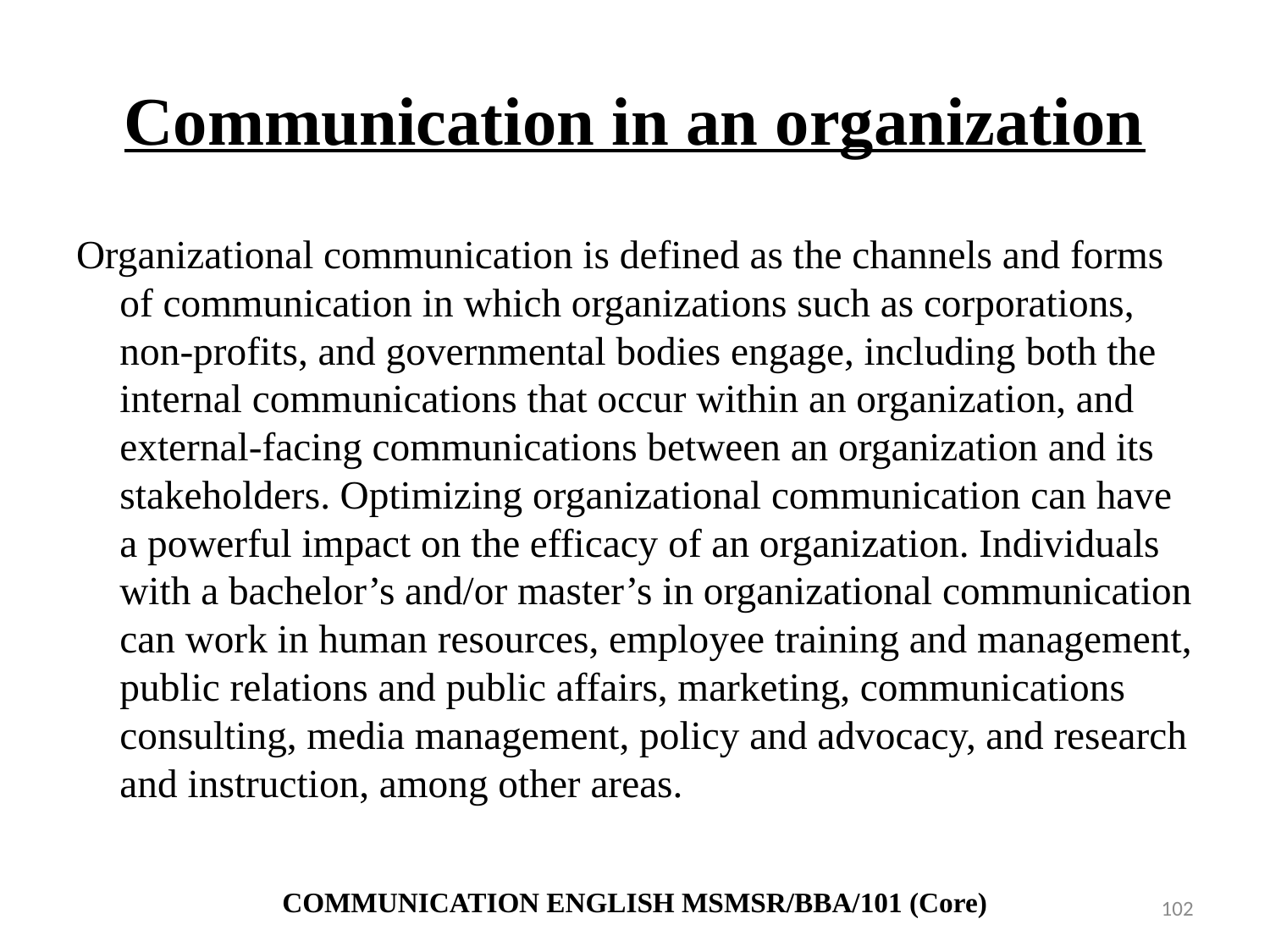

# Communication in an organization
Organizational communication is defined as the channels and forms of communication in which organizations such as corporations, non-profits, and governmental bodies engage, including both the internal communications that occur within an organization, and external-facing communications between an organization and its stakeholders. Optimizing organizational communication can have a powerful impact on the efficacy of an organization. Individuals with a bachelor’s and/or master’s in organizational communication can work in human resources, employee training and management, public relations and public affairs, marketing, communications consulting, media management, policy and advocacy, and research and instruction, among other areas.
COMMUNICATION ENGLISH MSMSR/BBA/101 (Core)
102